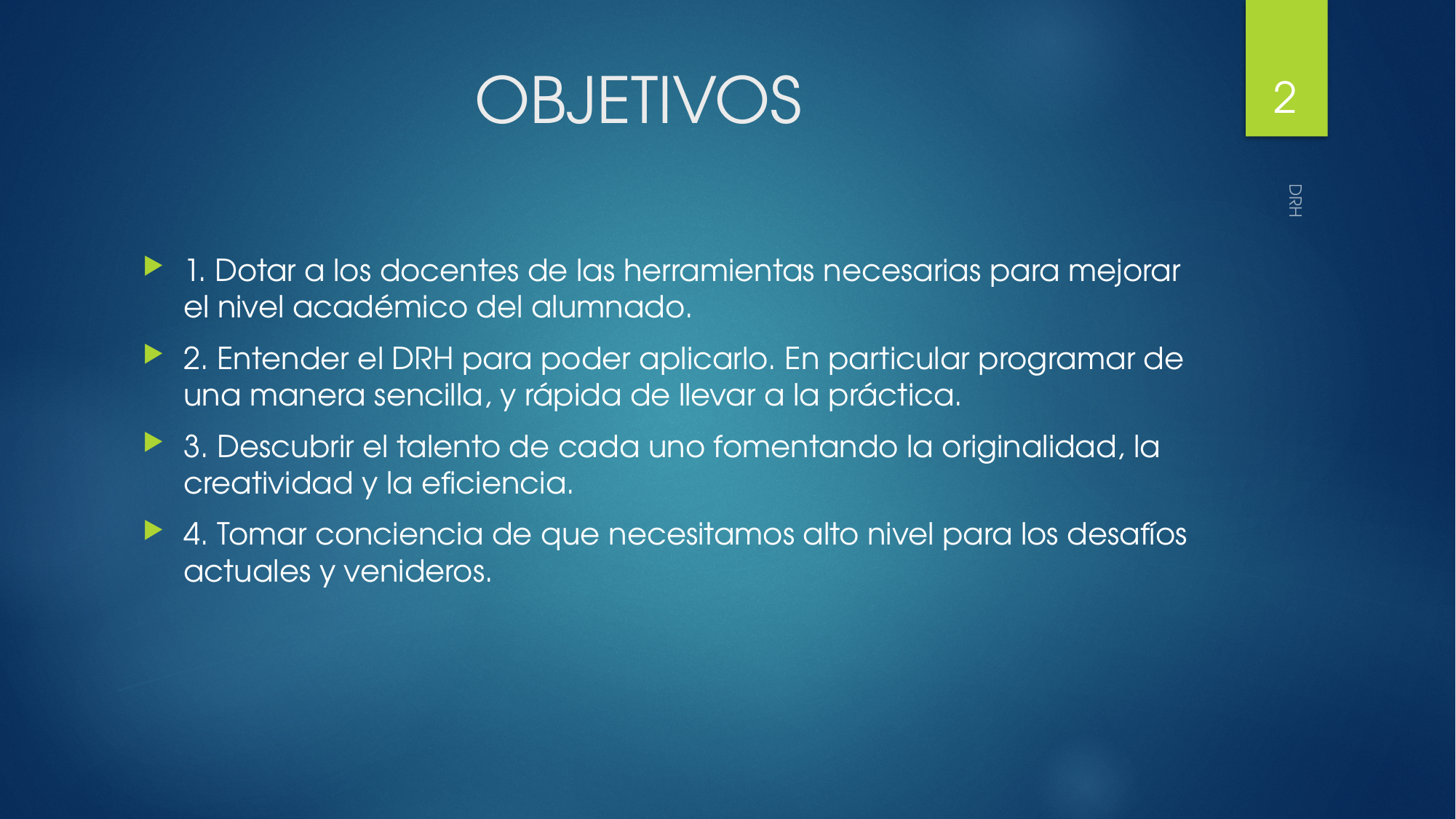

2
# OBJETIVOS
1. Dotar a los docentes de las herramientas necesarias para mejorar el nivel académico del alumnado.
2. Entender el DRH para poder aplicarlo. En particular programar de una manera sencilla, y rápida de llevar a la práctica.
3. Descubrir el talento de cada uno fomentando la originalidad, la creatividad y la eficiencia.
4. Tomar conciencia de que necesitamos alto nivel para los desafíos actuales y venideros.

DRH